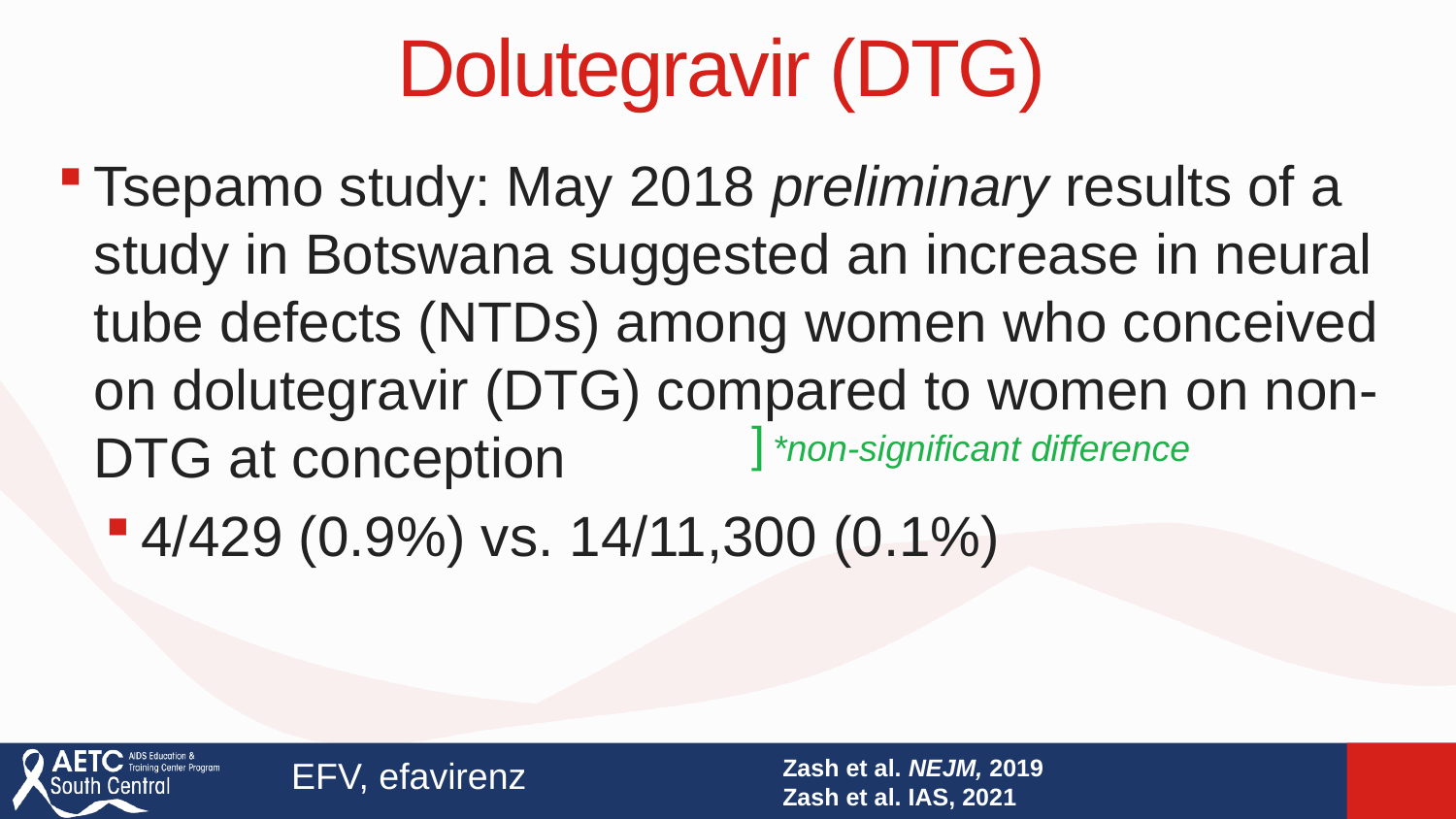

# Dolutegravir (DTG)
Tsepamo study: May 2018 preliminary results of a study in Botswana suggested an increase in neural tube defects (NTDs) among women who conceived on dolutegravir (DTG) compared to women on non-DTG at conception
4/429 (0.9%) vs. 14/11,300 (0.1%)

] *non-significant difference
EFV, efavirenz
Zash et al. NEJM, 2019
Zash et al. IAS, 2021